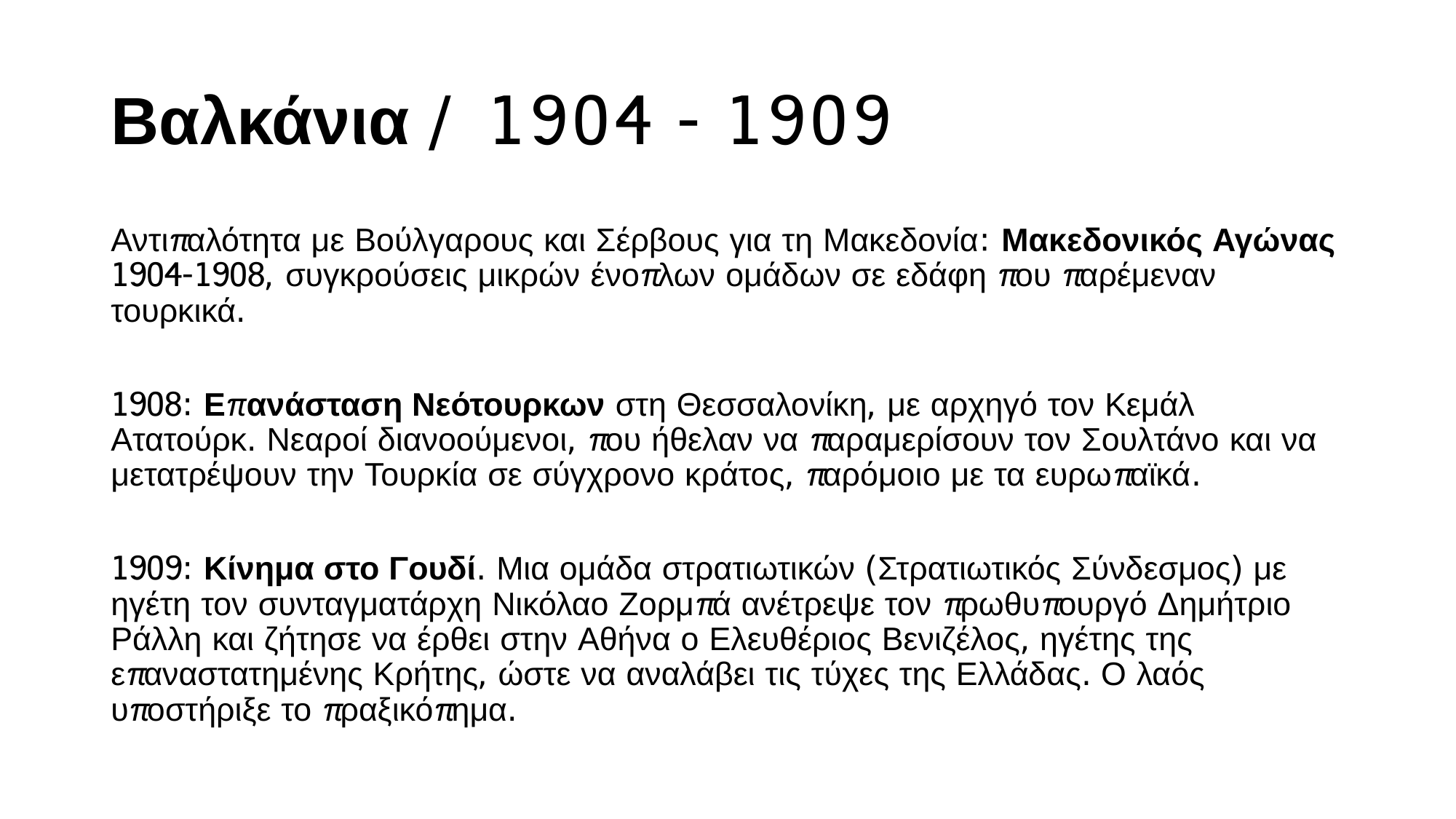

# Βαλκάνια / 1904 - 1909
Αντιπαλότητα με Βούλγαρους και Σέρβους για τη Μακεδονία: Μακεδονικός Αγώνας 1904-1908, συγκρούσεις μικρών ένοπλων ομάδων σε εδάφη που παρέμεναν τουρκικά.

1908: Επανάσταση Νεότουρκων στη Θεσσαλονίκη, με αρχηγό τον Κεμάλ Ατατούρκ. Νεαροί διανοούμενοι, που ήθελαν να παραμερίσουν τον Σουλτάνο και να μετατρέψουν την Τουρκία σε σύγχρονο κράτος, παρόμοιο με τα ευρωπαϊκά.

1909: Κίνημα στο Γουδί. Μια ομάδα στρατιωτικών (Στρατιωτικός Σύνδεσμος) με ηγέτη τον συνταγματάρχη Νικόλαο Ζορμπά ανέτρεψε τον πρωθυπουργό Δημήτριο Ράλλη και ζήτησε να έρθει στην Αθήνα ο Ελευθέριος Βενιζέλος, ηγέτης της επαναστατημένης Κρήτης, ώστε να αναλάβει τις τύχες της Ελλάδας. Ο λαός υποστήριξε το πραξικόπημα.